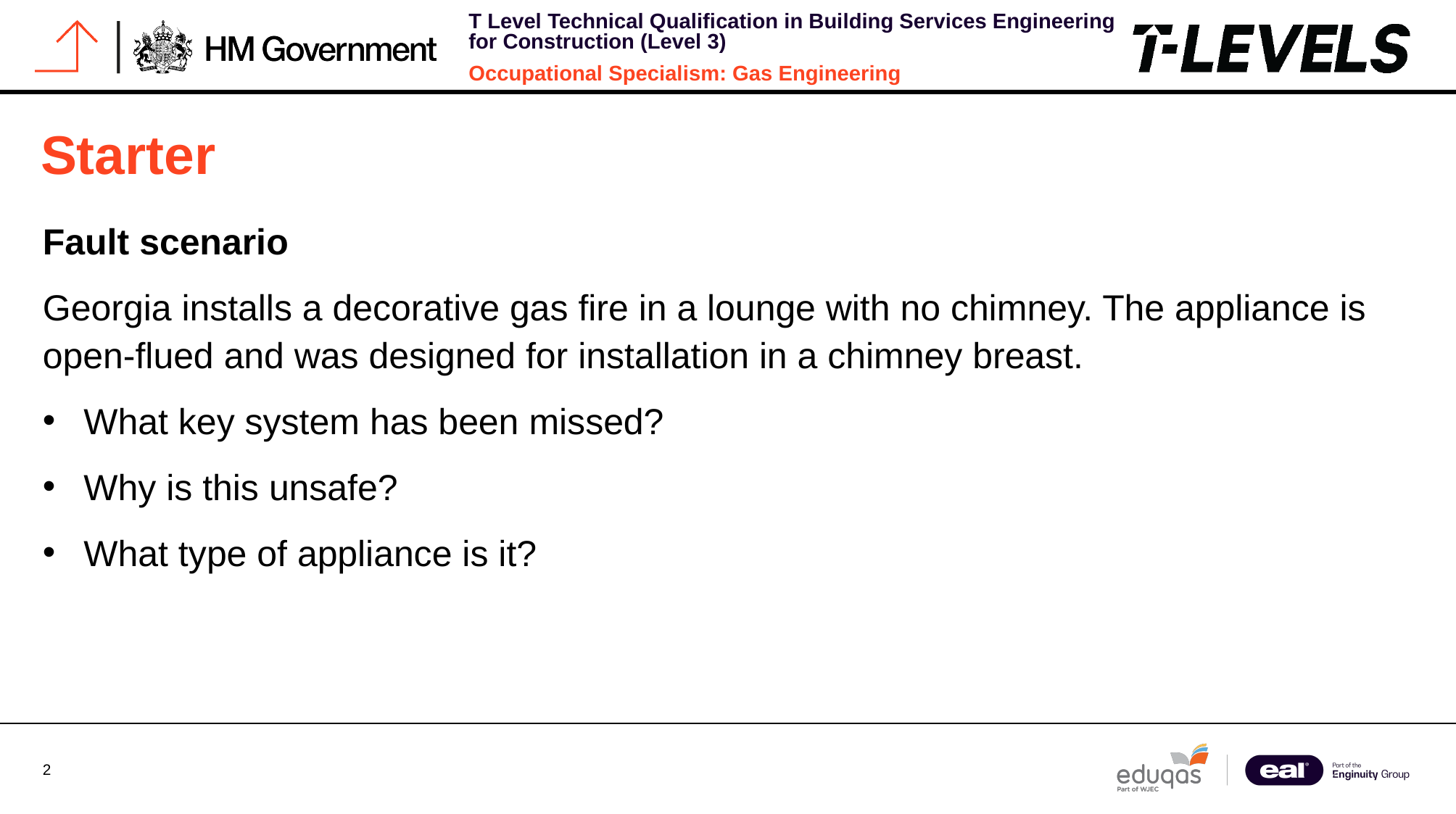

# Starter
Fault scenario
Georgia installs a decorative gas fire in a lounge with no chimney. The appliance is open-flued and was designed for installation in a chimney breast.
What key system has been missed?
Why is this unsafe?
What type of appliance is it?